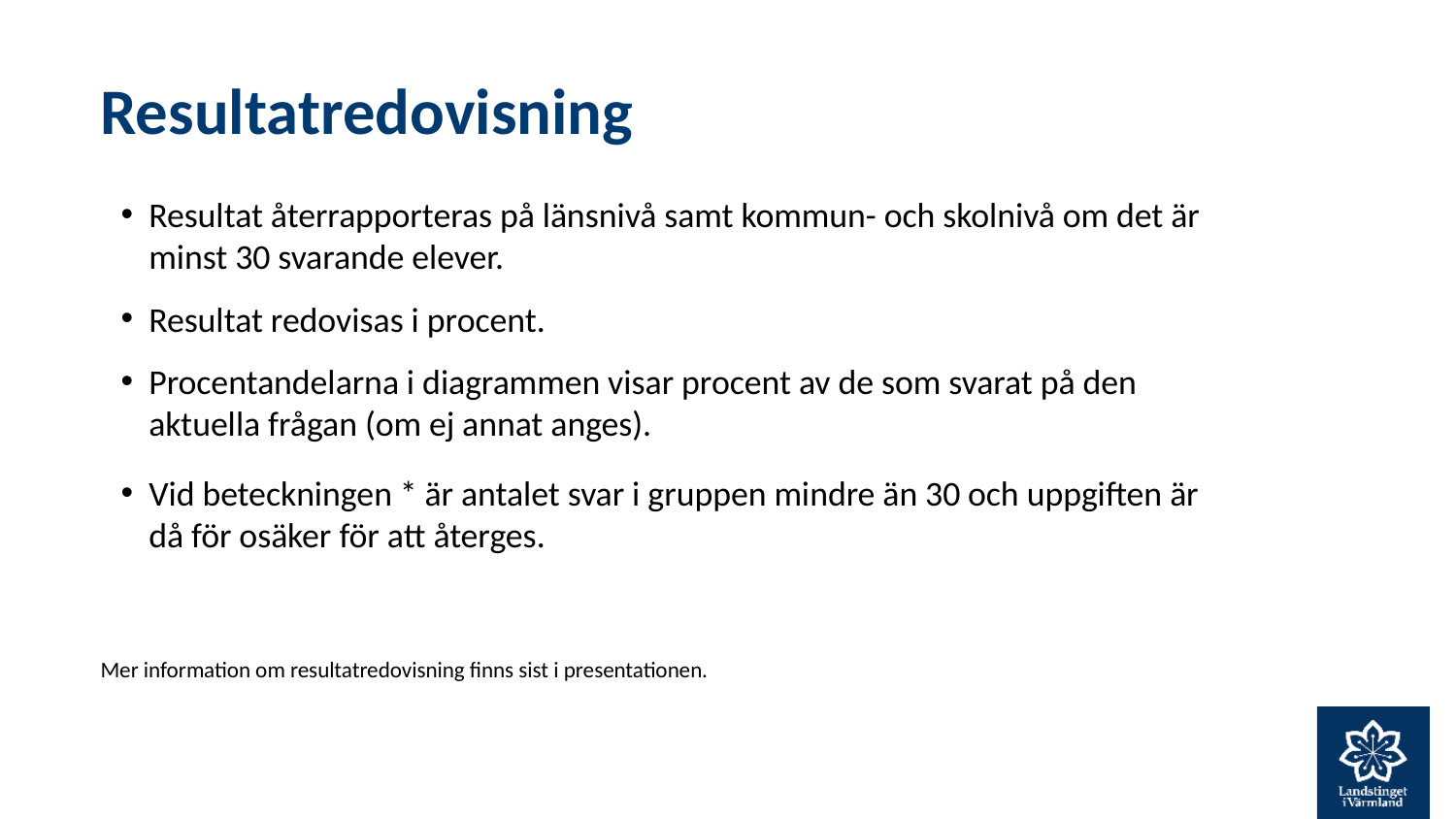

# Resultatredovisning
Resultat återrapporteras på länsnivå samt kommun- och skolnivå om det är minst 30 svarande elever.

Resultat redovisas i procent.

Procentandelarna i diagrammen visar procent av de som svarat på den aktuella frågan (om ej annat anges).

Vid beteckningen * är antalet svar i gruppen mindre än 30 och uppgiften är då för osäker för att återges.

Mer information om resultatredovisning finns sist i presentationen.